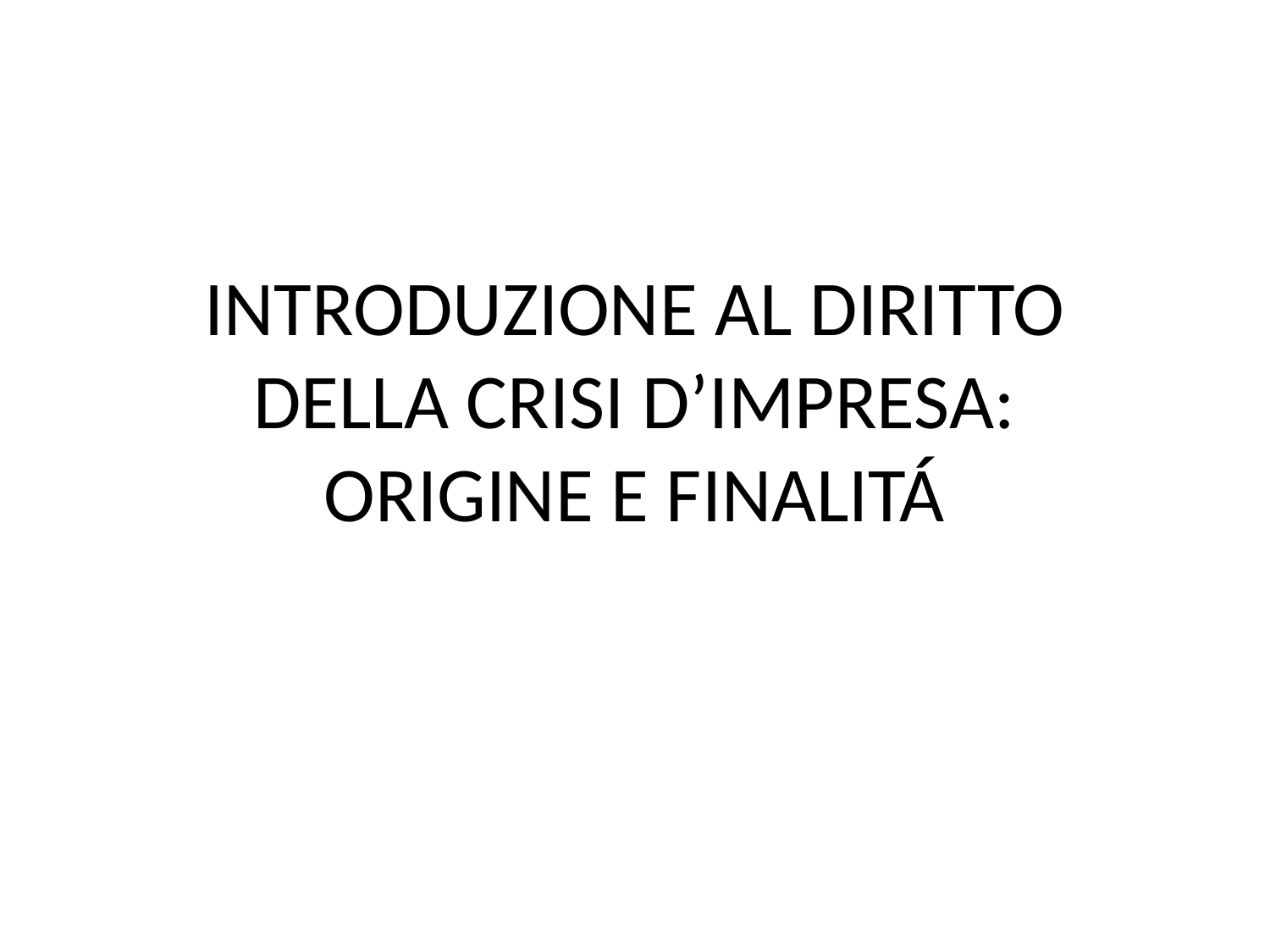

INTRODUZIONE AL DIRITTO DELLA CRISI D’IMPRESA:
 ORIGINE E FINALITÁ